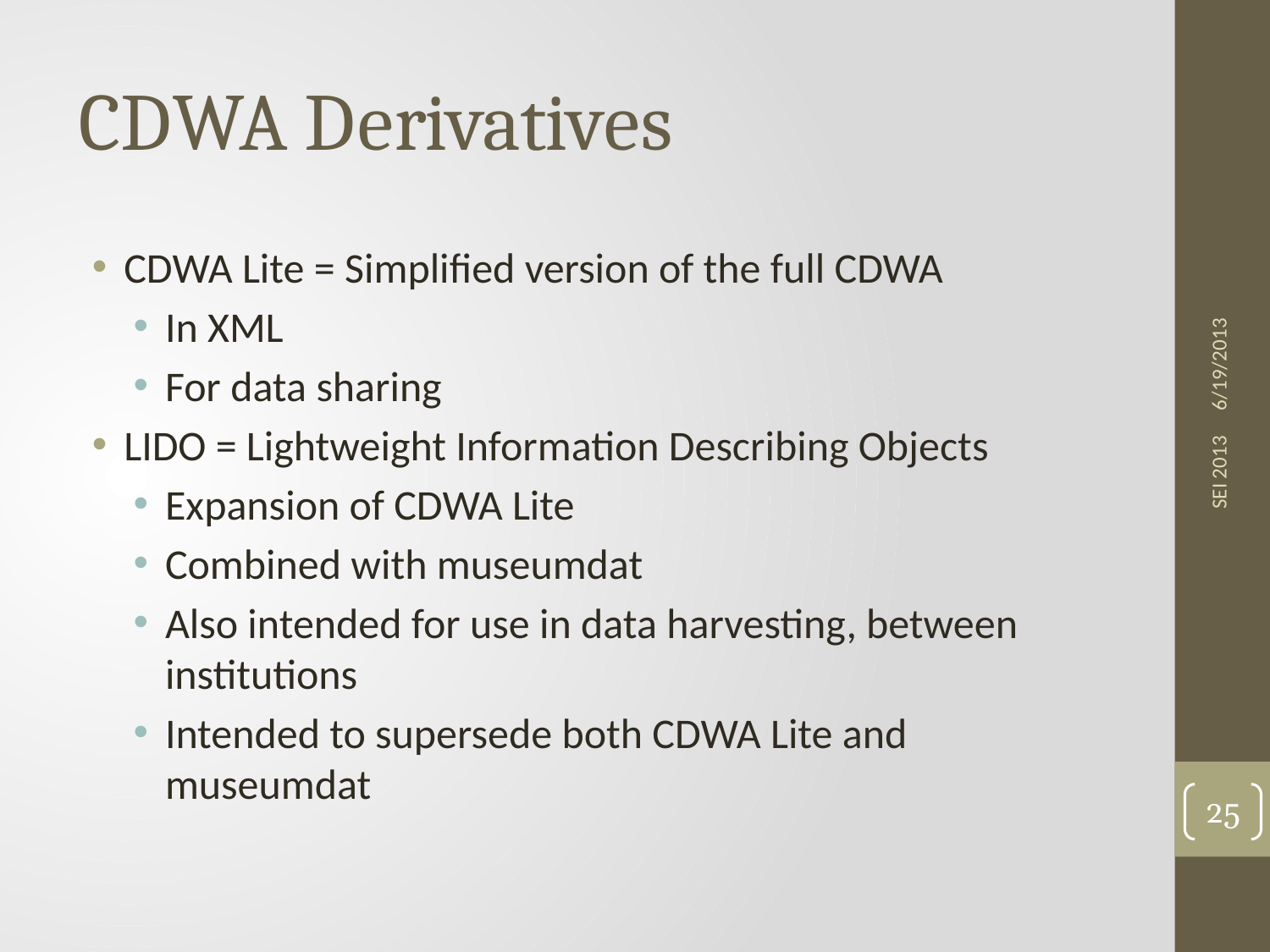

# CDWA Derivatives
6/19/2013
CDWA Lite = Simplified version of the full CDWA
In XML
For data sharing
LIDO = Lightweight Information Describing Objects
Expansion of CDWA Lite
Combined with museumdat
Also intended for use in data harvesting, between institutions
Intended to supersede both CDWA Lite and museumdat

SEI 2013
25